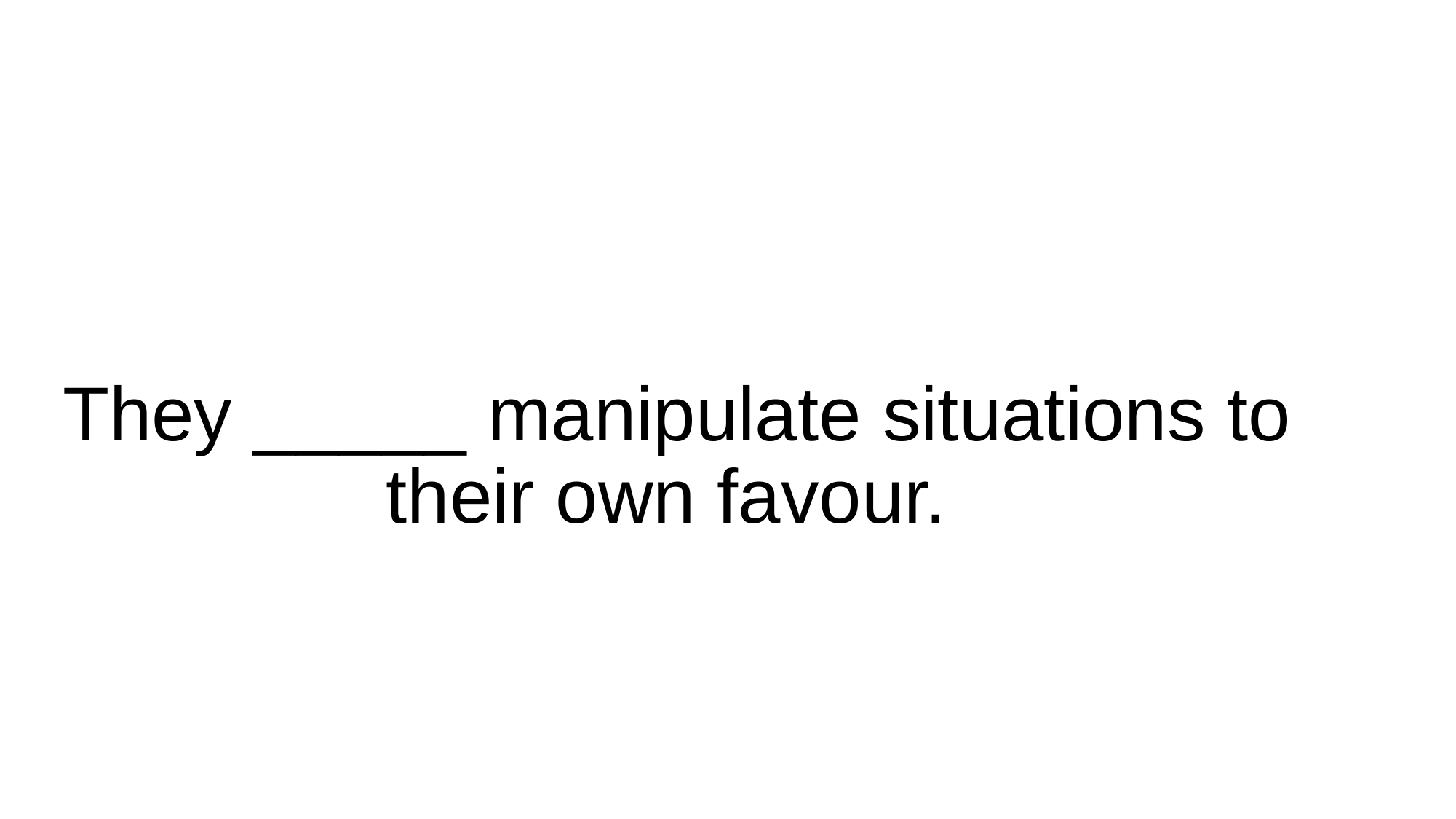

# They _____ manipulate situations to their own favour.